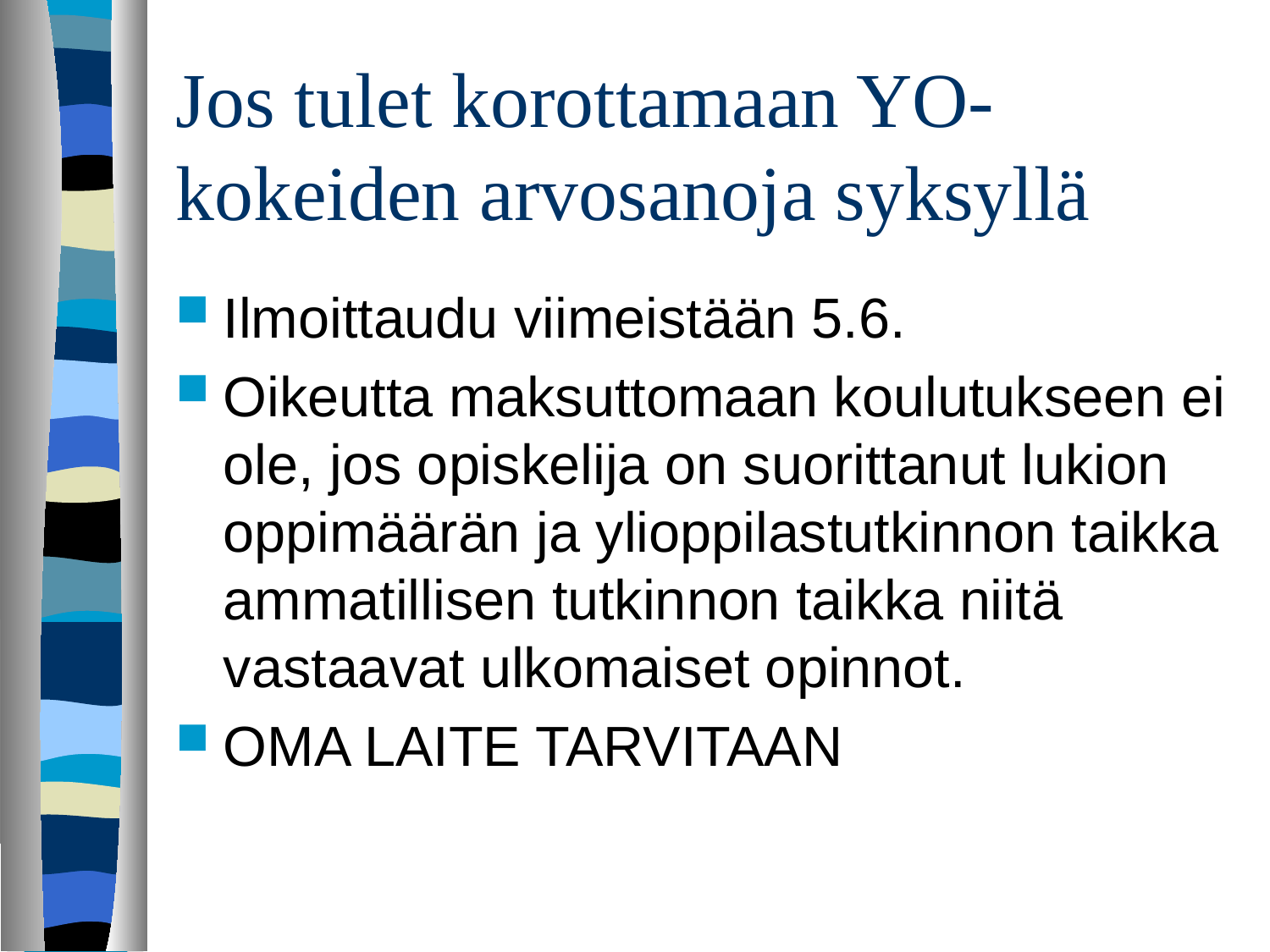

# Jos tulet korottamaan YO-kokeiden arvosanoja syksyllä
Ilmoittaudu viimeistään 5.6.
Oikeutta maksuttomaan koulutukseen ei ole, jos opiskelija on suorittanut lukion oppimäärän ja ylioppilastutkinnon taikka ammatillisen tutkinnon taikka niitä vastaavat ulkomaiset opinnot.
OMA LAITE TARVITAAN